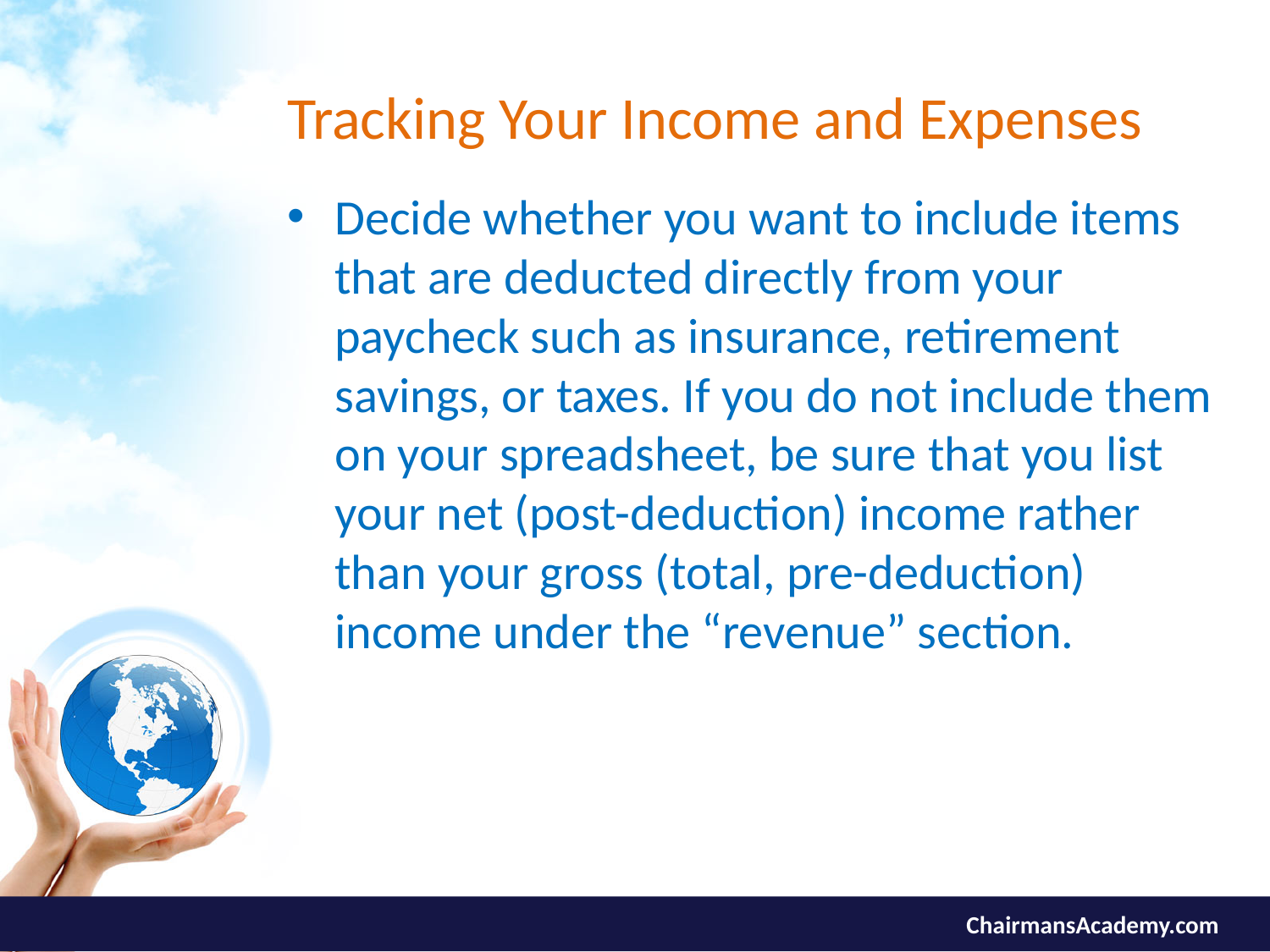

# Tracking Your Income and Expenses
Decide whether you want to include items that are deducted directly from your paycheck such as insurance, retirement savings, or taxes. If you do not include them on your spreadsheet, be sure that you list your net (post-deduction) income rather than your gross (total, pre-deduction) income under the “revenue” section.